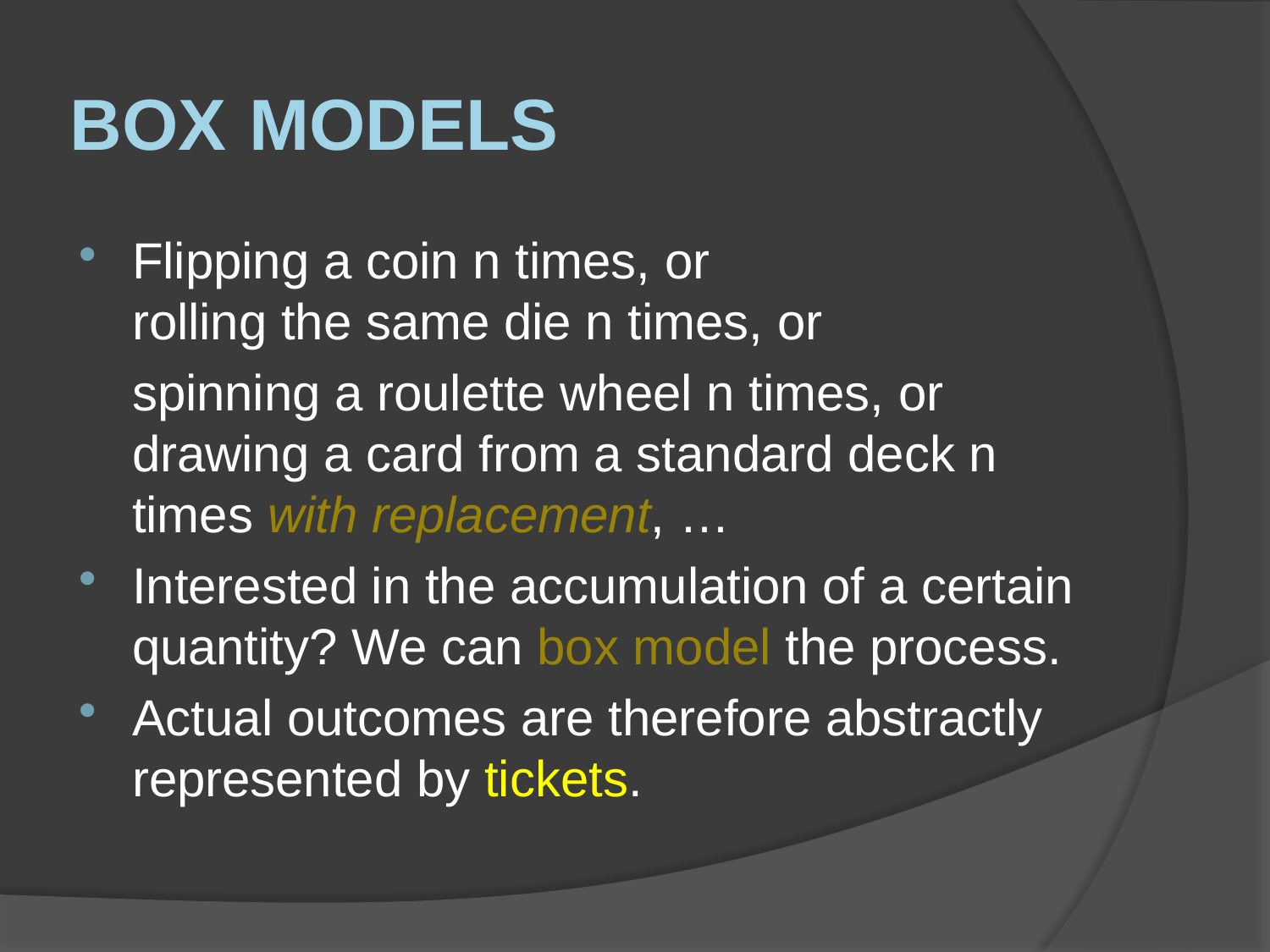

# Box Models
Flipping a coin n times, or
rolling the same die n times, or
	spinning a roulette wheel n times, or drawing a card from a standard deck n times with replacement, …
Interested in the accumulation of a certain quantity? We can box model the process.
Actual outcomes are therefore abstractly represented by tickets.